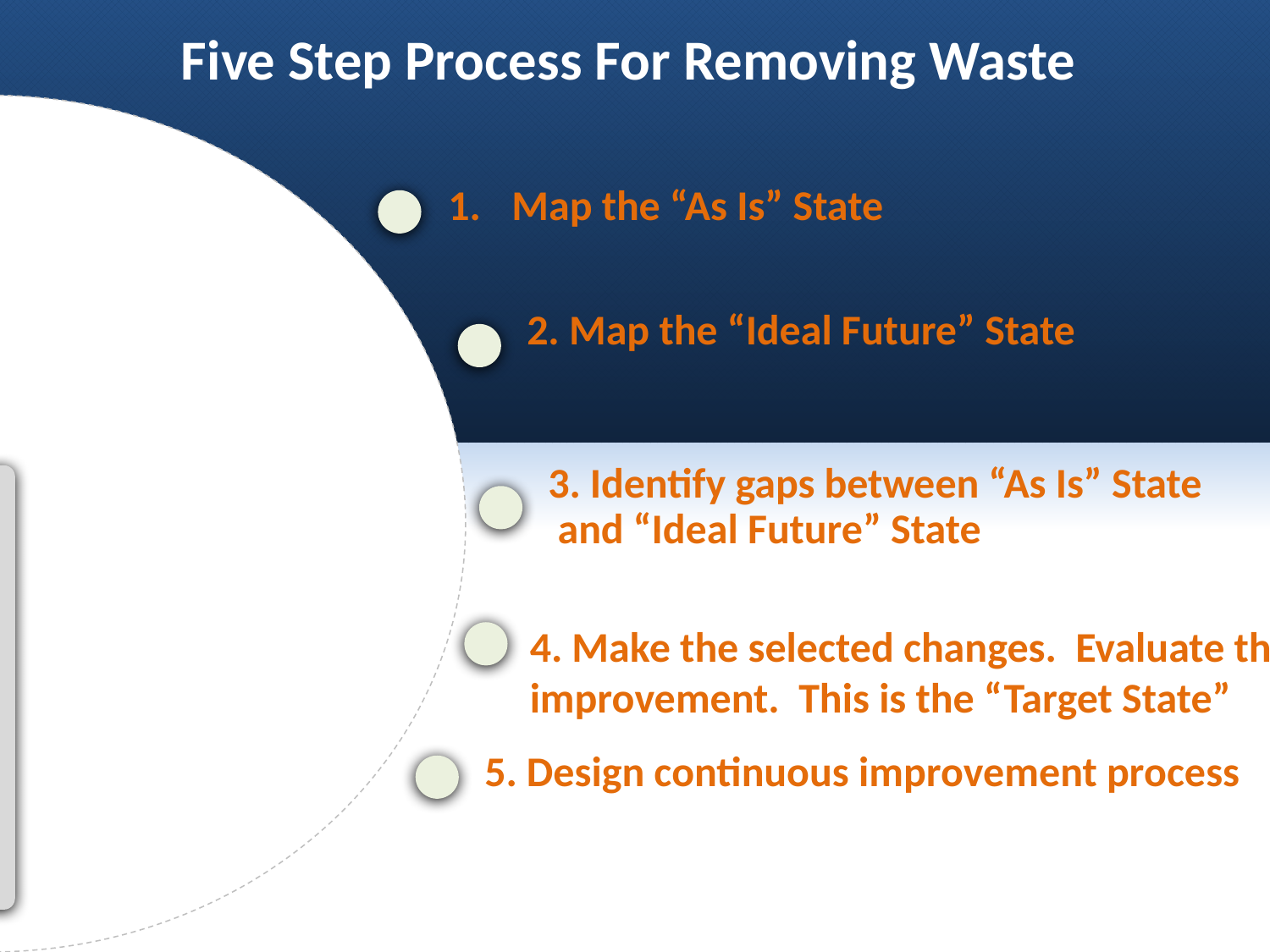

Five Step Process For Removing Waste

Map the “As Is” State

2. Map the “Ideal Future” State

3. Identify gaps between “As Is” State
 and “Ideal Future” State

4. Make the selected changes.  Evaluate the improvement.  This is the “Target State”

5. Design continuous improvement process